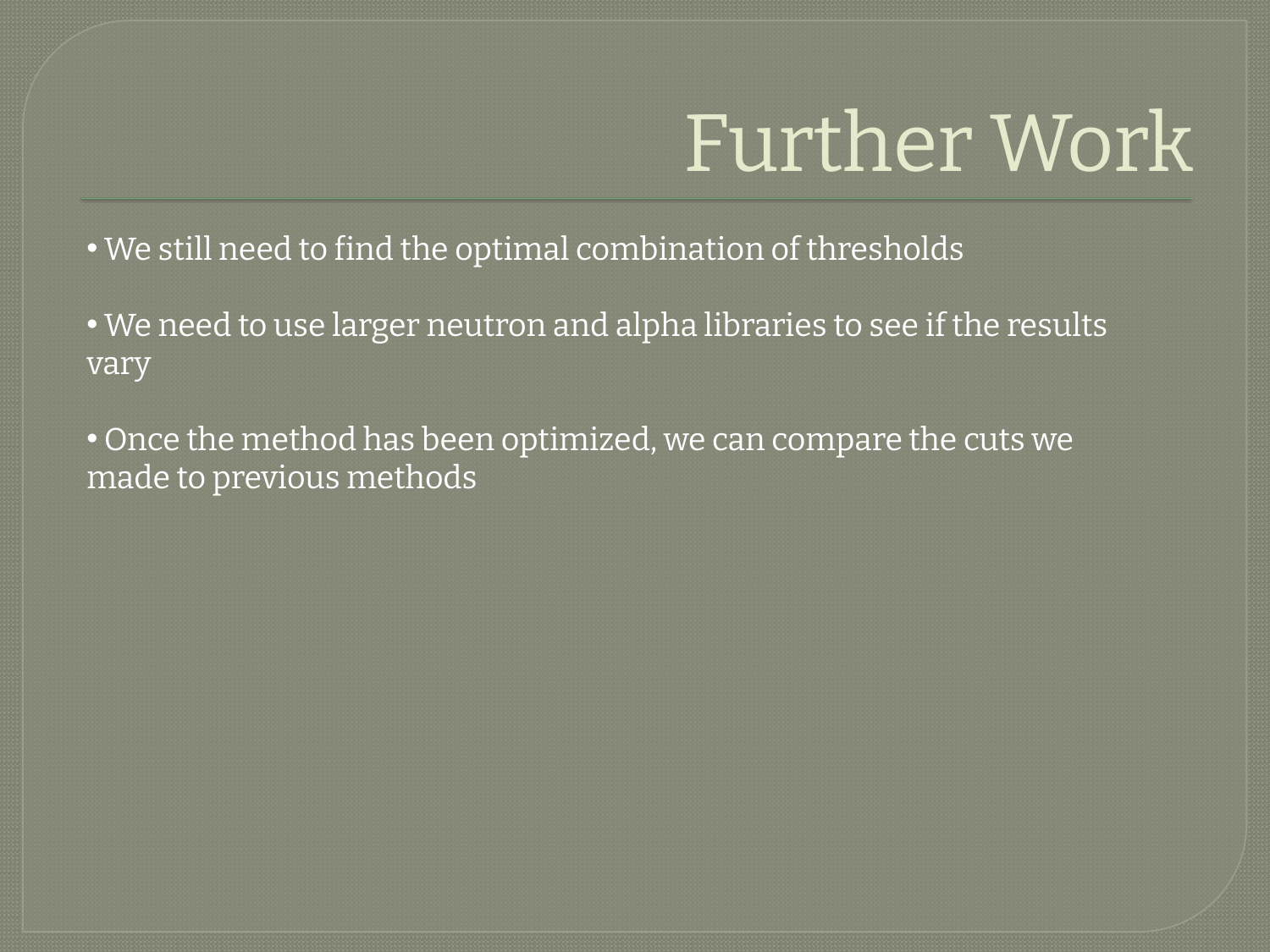

# Further Work
 We still need to find the optimal combination of thresholds

 We need to use larger neutron and alpha libraries to see if the results vary

 Once the method has been optimized, we can compare the cuts we made to previous methods